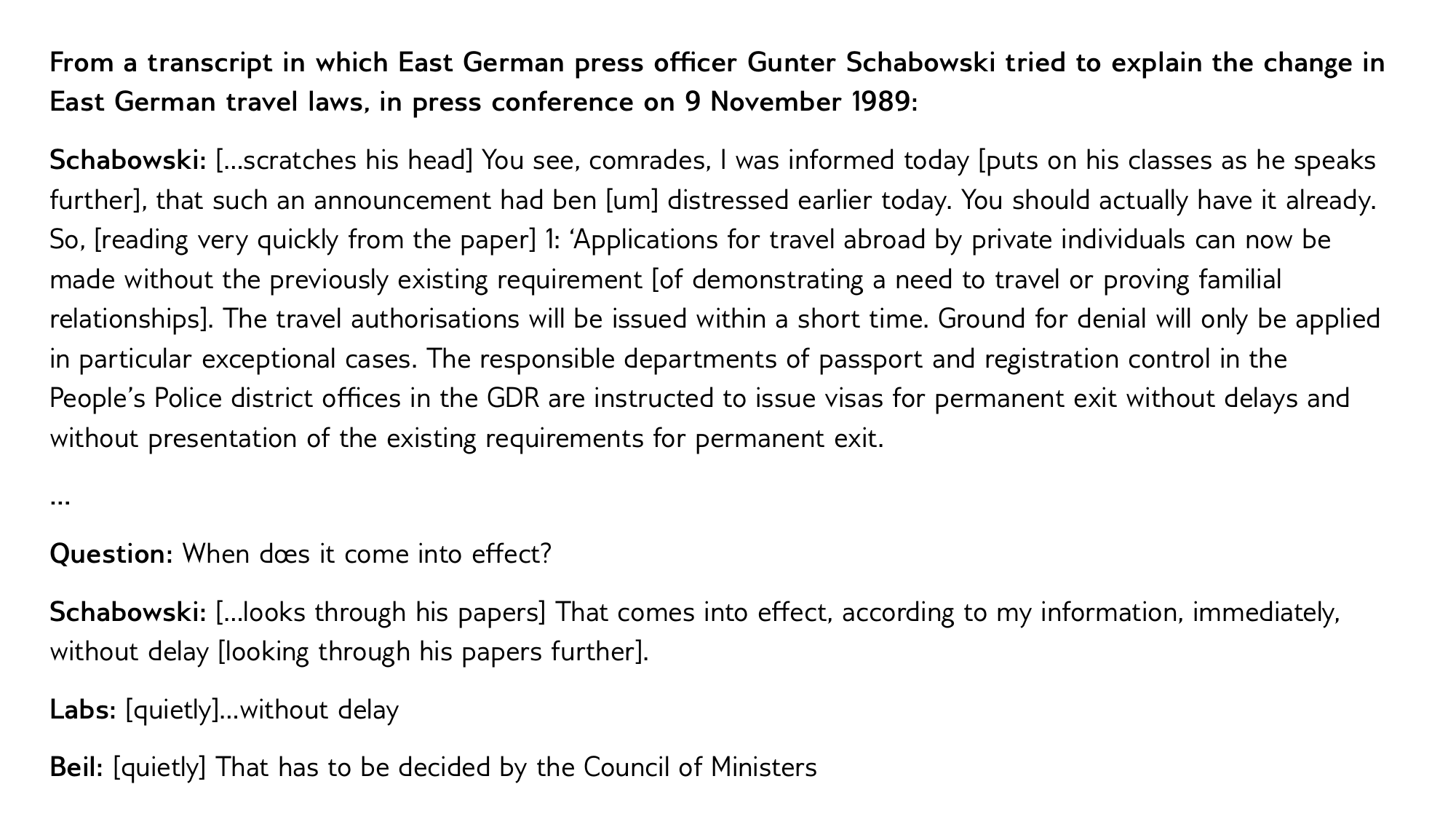

From a transcript in which East German press officer Gunter Schabowski tried to explain the change in East German travel laws, in press conference on 9 November 1989:
Schabowski: […scratches his head] You see, comrades, I was informed today [puts on his classes as he speaks further], that such an announcement had ben [um] distressed earlier today. You should actually have it already. So, [reading very quickly from the paper] 1: ‘Applications for travel abroad by private individuals can now be made without the previously existing requirement [of demonstrating a need to travel or proving familial relationships]. The travel authorisations will be issued within a short time. Ground for denial will only be applied in particular exceptional cases. The responsible departments of passport and registration control in the People’s Police district offices in the GDR are instructed to issue visas for permanent exit without delays and without presentation of the existing requirements for permanent exit.
…
Question: When does it come into effect?
Schabowski: […looks through his papers] That comes into effect, according to my information, immediately, without delay [looking through his papers further].
Labs: [quietly]…without delay
Beil: [quietly] That has to be decided by the Council of Ministers